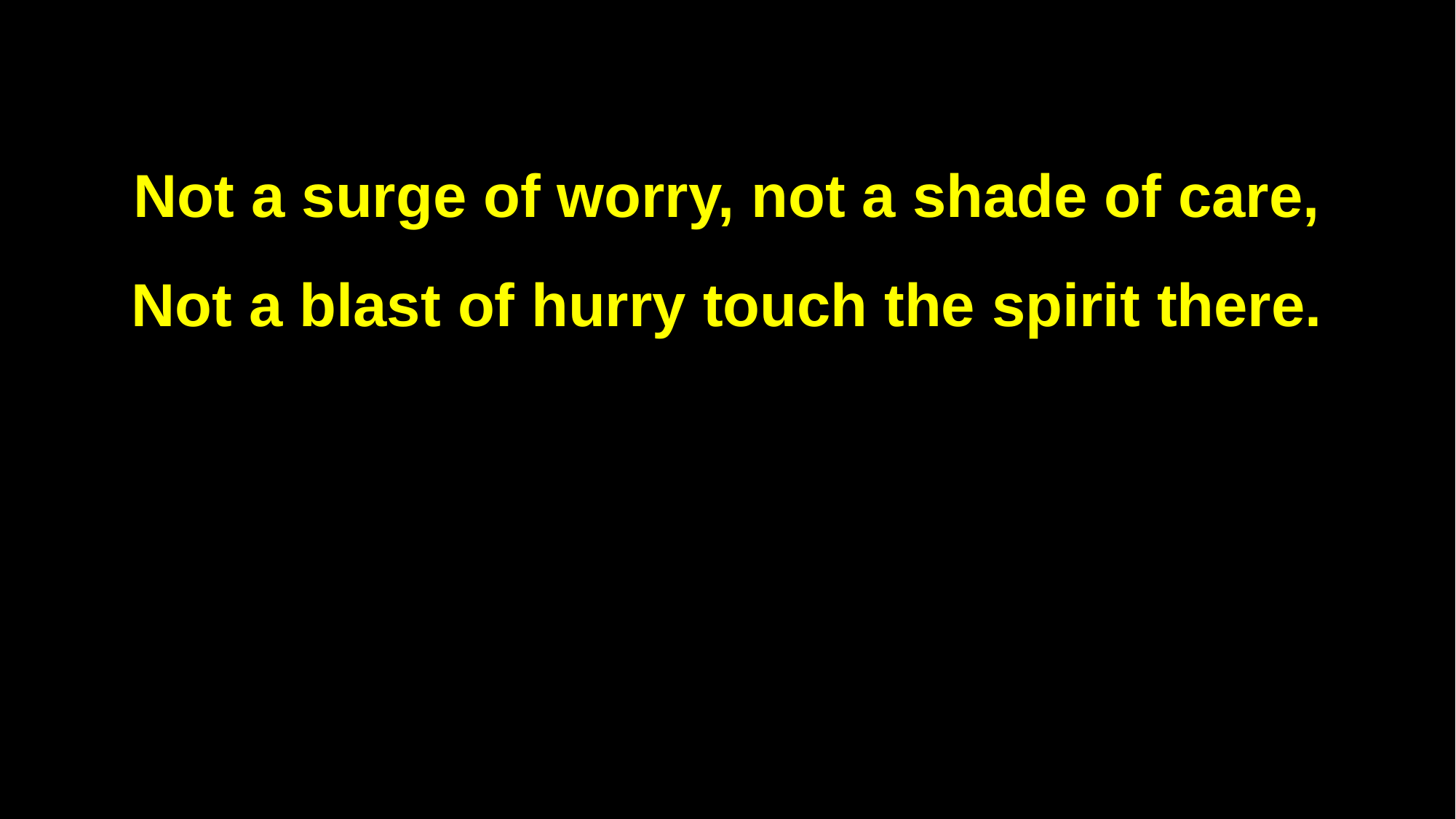

Not a surge of worry, not a shade of care,
Not a blast of hurry touch the spirit there.